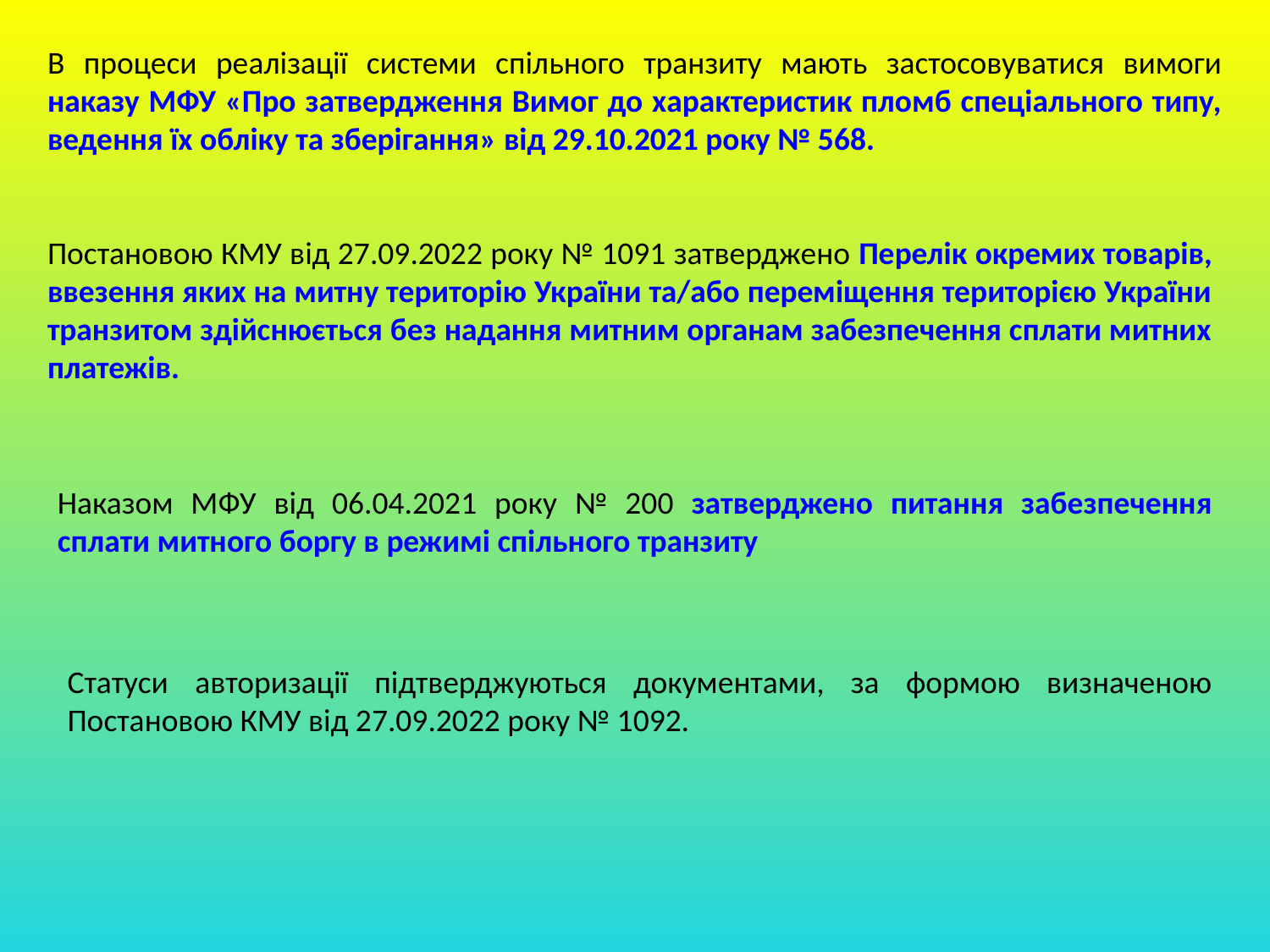

В процеси реалізації системи спільного транзиту мають застосовуватися вимоги наказу МФУ «Про затвердження Вимог до характеристик пломб спеціального типу, ведення їх обліку та зберігання» від 29.10.2021 року № 568.
Постановою КМУ від 27.09.2022 року № 1091 затверджено Перелік окремих товарів, ввезення яких на митну територію України та/або переміщення територією України транзитом здійснюється без надання митним органам забезпечення сплати митних платежів.
Наказом МФУ від 06.04.2021 року № 200 затверджено питання забезпечення сплати митного боргу в режимі спільного транзиту
Статуси авторизації підтверджуються документами, за формою визначеною Постановою КМУ від 27.09.2022 року № 1092.